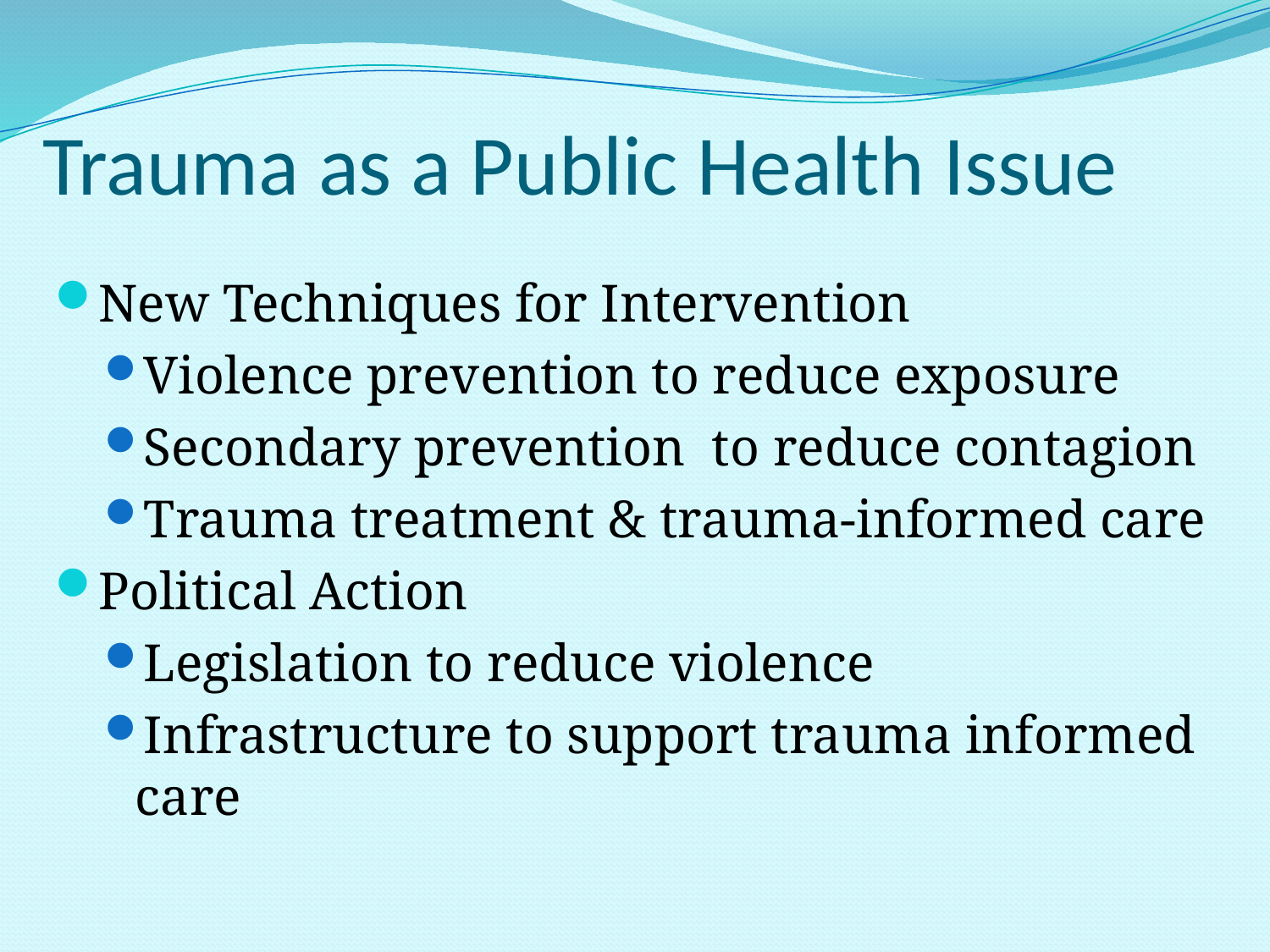

# Trauma as a Public Health Issue
New Techniques for Intervention
Violence prevention to reduce exposure
Secondary prevention  to reduce contagion
Trauma treatment & trauma-informed care
Political Action
Legislation to reduce violence
Infrastructure to support trauma informed care